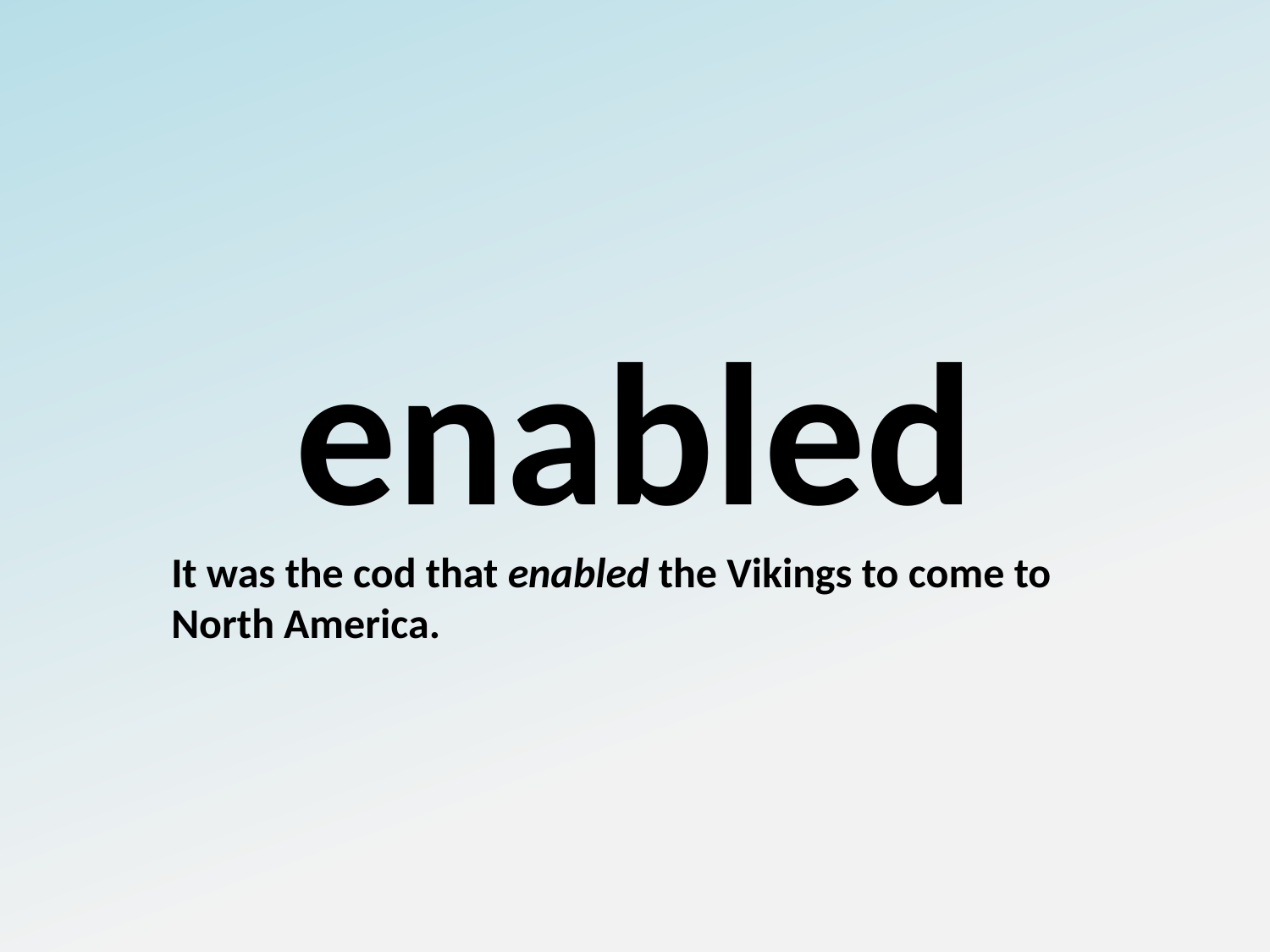

enabled
It was the cod that enabled the Vikings to come to North America.